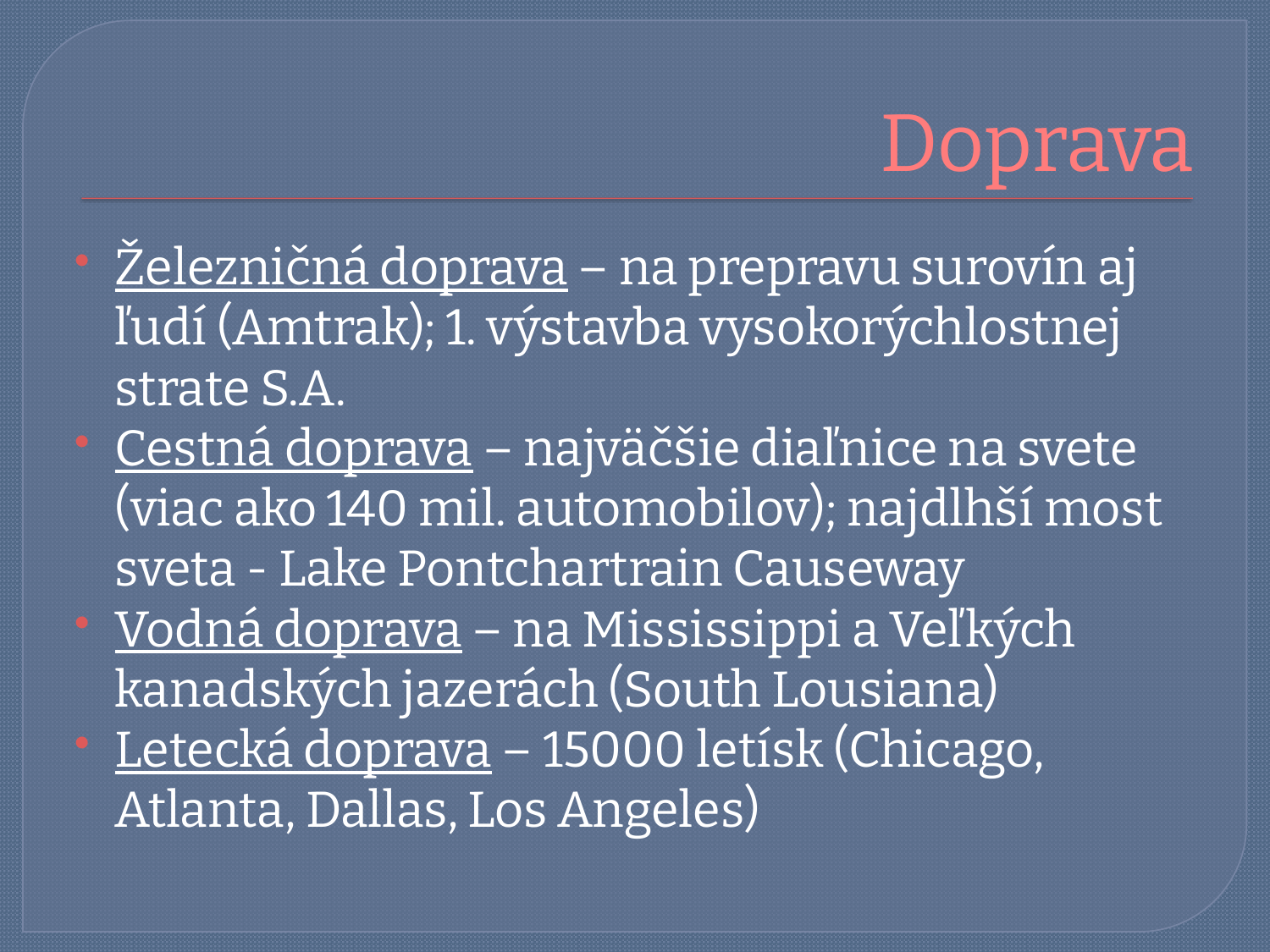

# Doprava
Železničná doprava – na prepravu surovín aj ľudí (Amtrak); 1. výstavba vysokorýchlostnej strate S.A.
Cestná doprava – najväčšie diaľnice na svete (viac ako 140 mil. automobilov); najdlhší most sveta - Lake Pontchartrain Causeway
Vodná doprava – na Mississippi a Veľkých kanadských jazerách (South Lousiana)
Letecká doprava – 15000 letísk (Chicago, Atlanta, Dallas, Los Angeles)